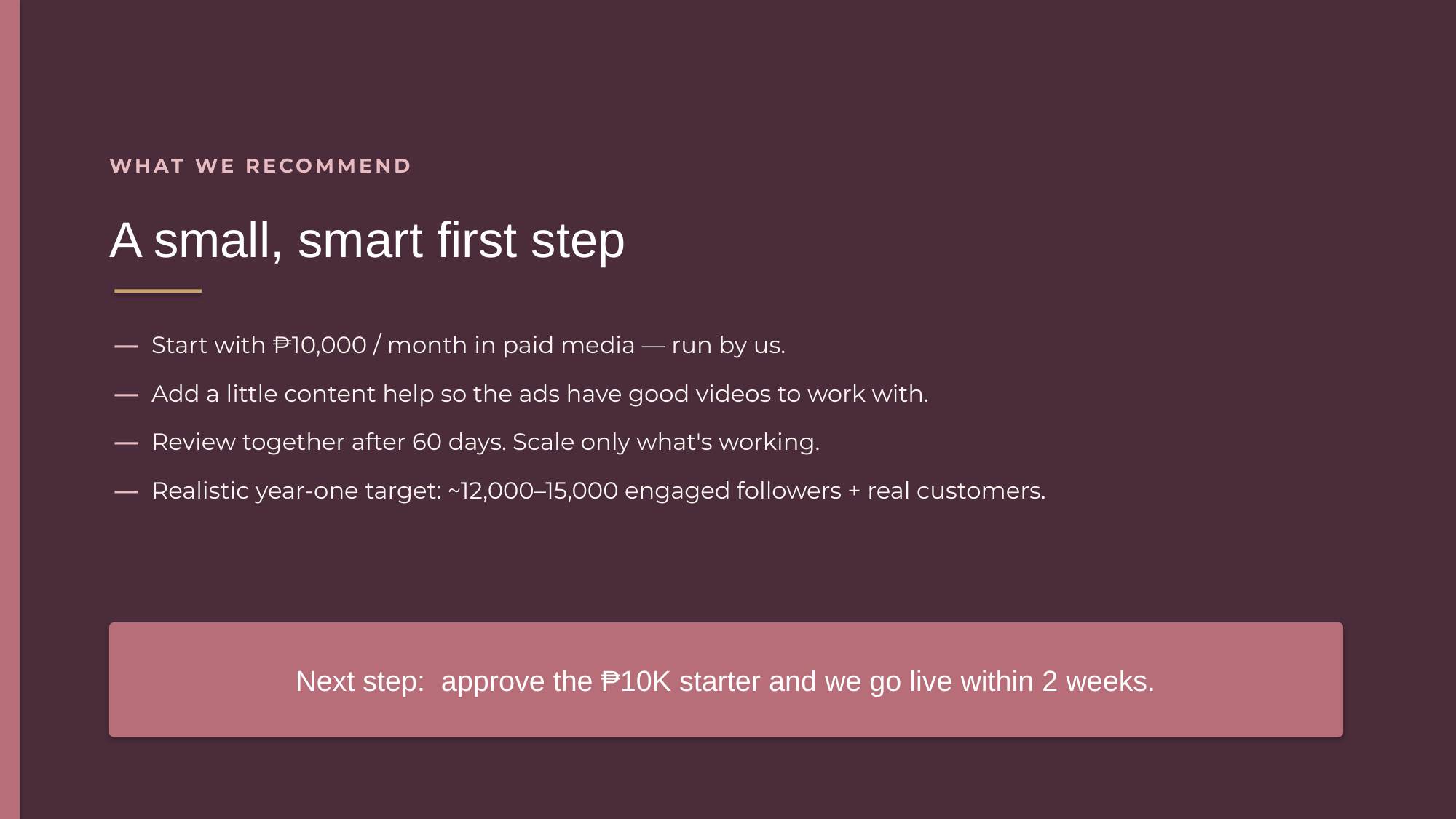

WHAT WE RECOMMEND
A small, smart first step

—  Start with ₱10,000 / month in paid media — run by us.
—  Add a little content help so the ads have good videos to work with.
—  Review together after 60 days. Scale only what's working.
—  Realistic year-one target: ~12,000–15,000 engaged followers + real customers.

Next step:  approve the ₱10K starter and we go live within 2 weeks.